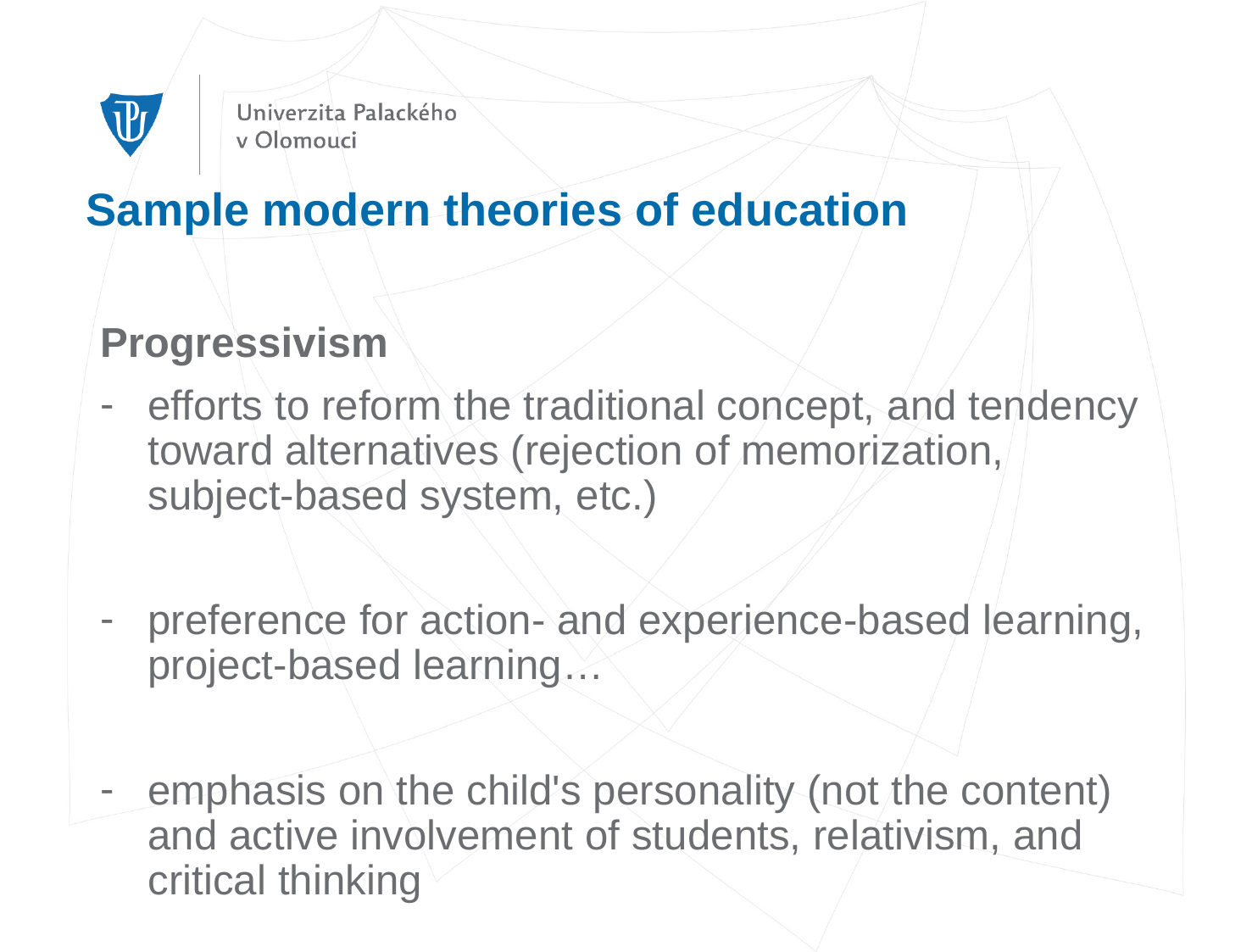

# Sample modern theories of education
Progressivism
efforts to reform the traditional concept, and tendency toward alternatives (rejection of memorization, subject-based system, etc.)

preference for action- and experience-based learning, project-based learning…

emphasis on the child's personality (not the content) and active involvement of students, relativism, and critical thinking